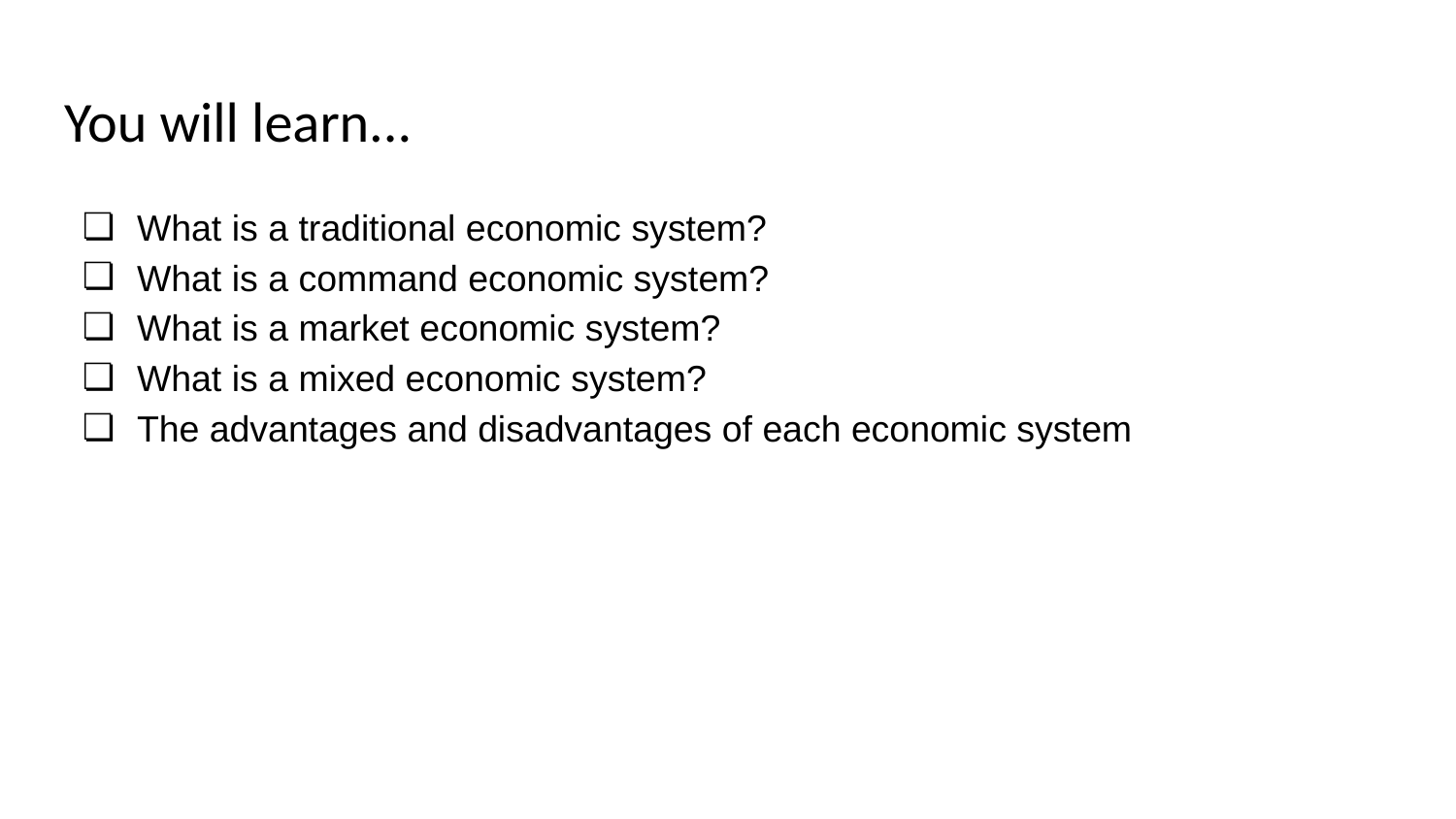

# You will learn...
What is a traditional economic system?
What is a command economic system?
What is a market economic system?
What is a mixed economic system?
The advantages and disadvantages of each economic system